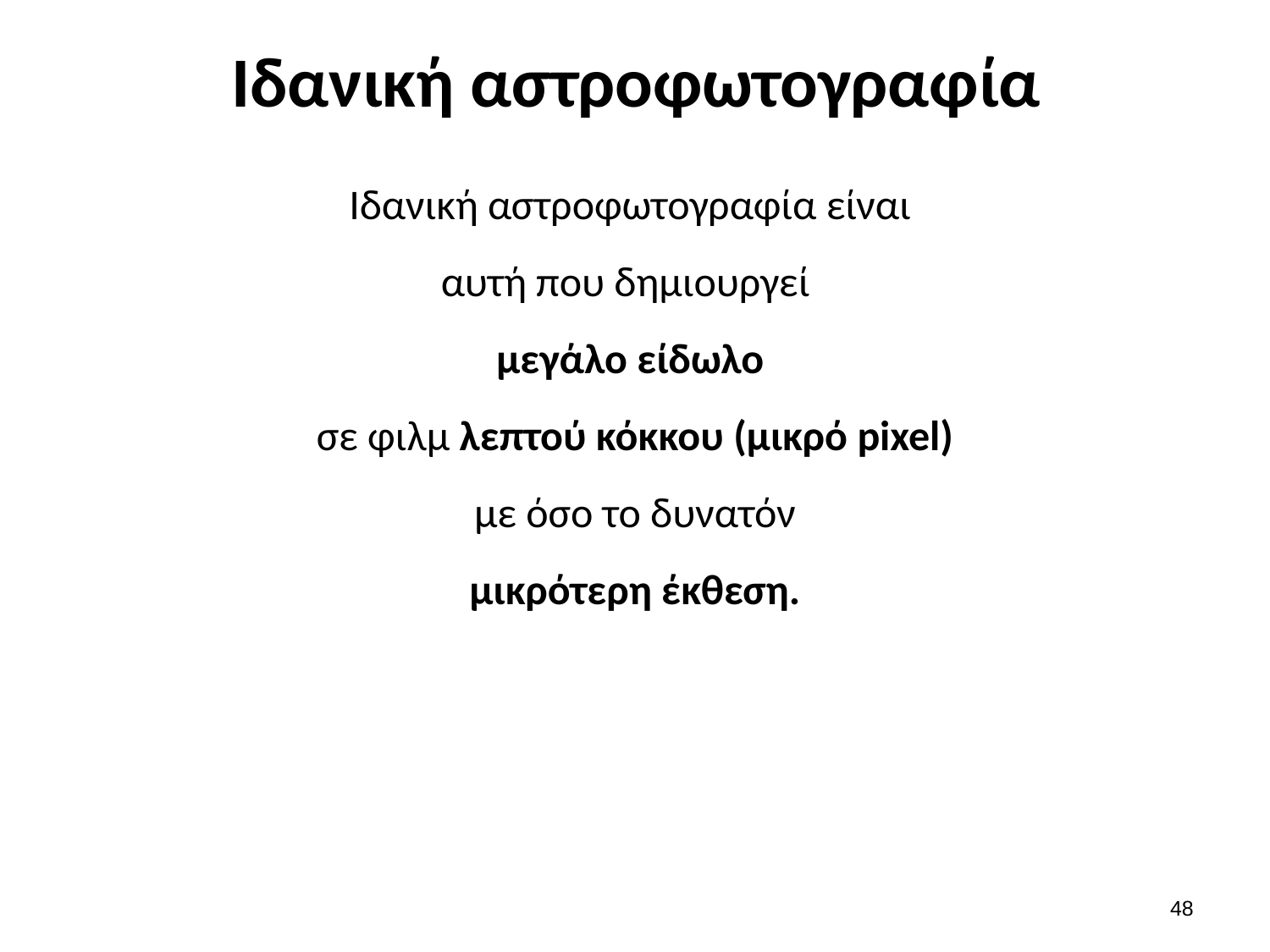

# Ιδανική αστροφωτογραφία
Ιδανική αστροφωτογραφία είναι
αυτή που δημιουργεί
μεγάλο είδωλο
σε φιλμ λεπτού κόκκου (μικρό pixel)
 με όσο το δυνατόν
μικρότερη έκθεση.
48